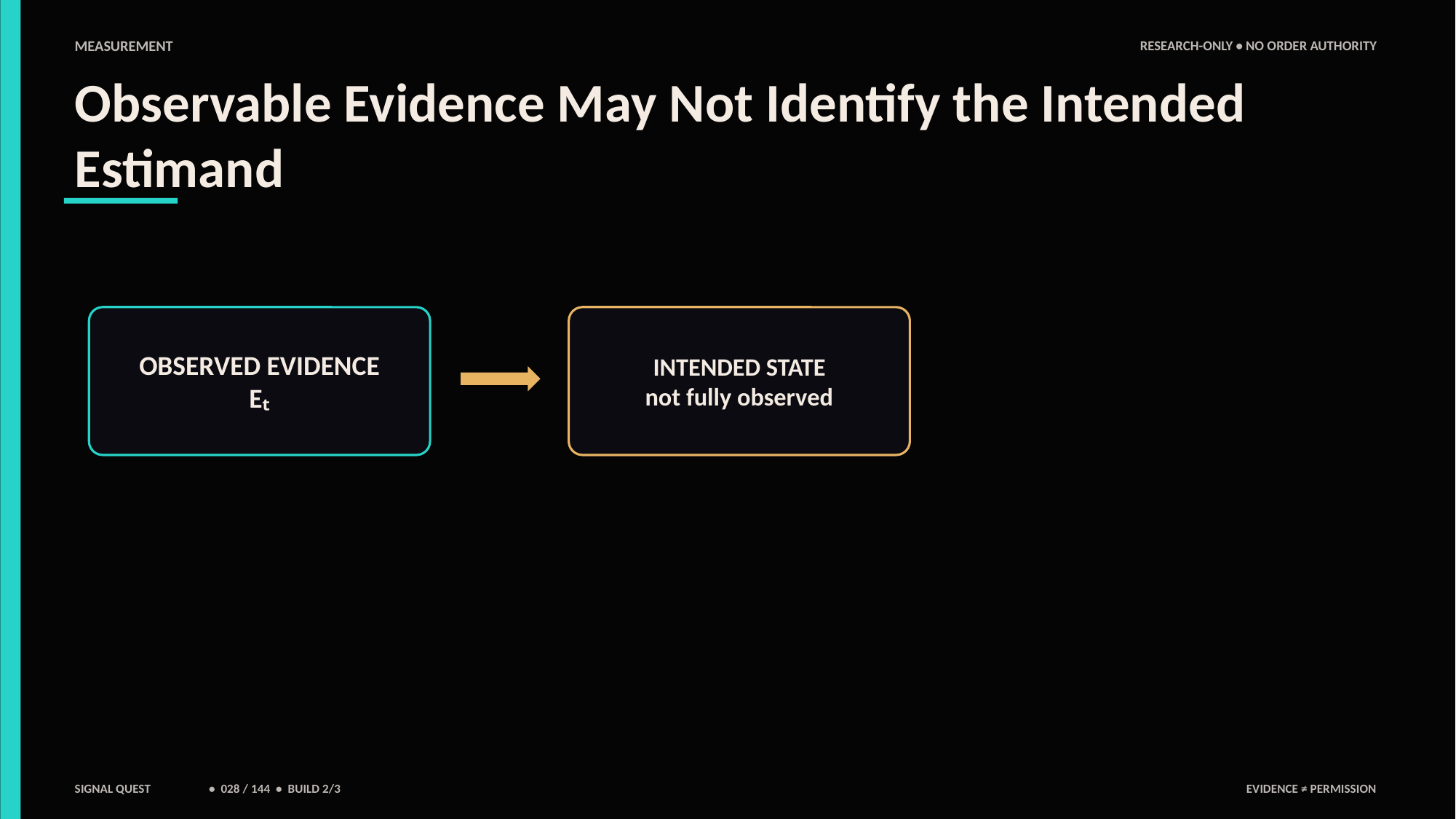

MEASUREMENT
RESEARCH-ONLY • NO ORDER AUTHORITY
Observable Evidence May Not Identify the Intended Estimand

OBSERVED EVIDENCE
Eₜ
INTENDED STATE
not fully observed

SIGNAL QUEST
•  028 / 144  •  BUILD 2/3
EVIDENCE ≠ PERMISSION